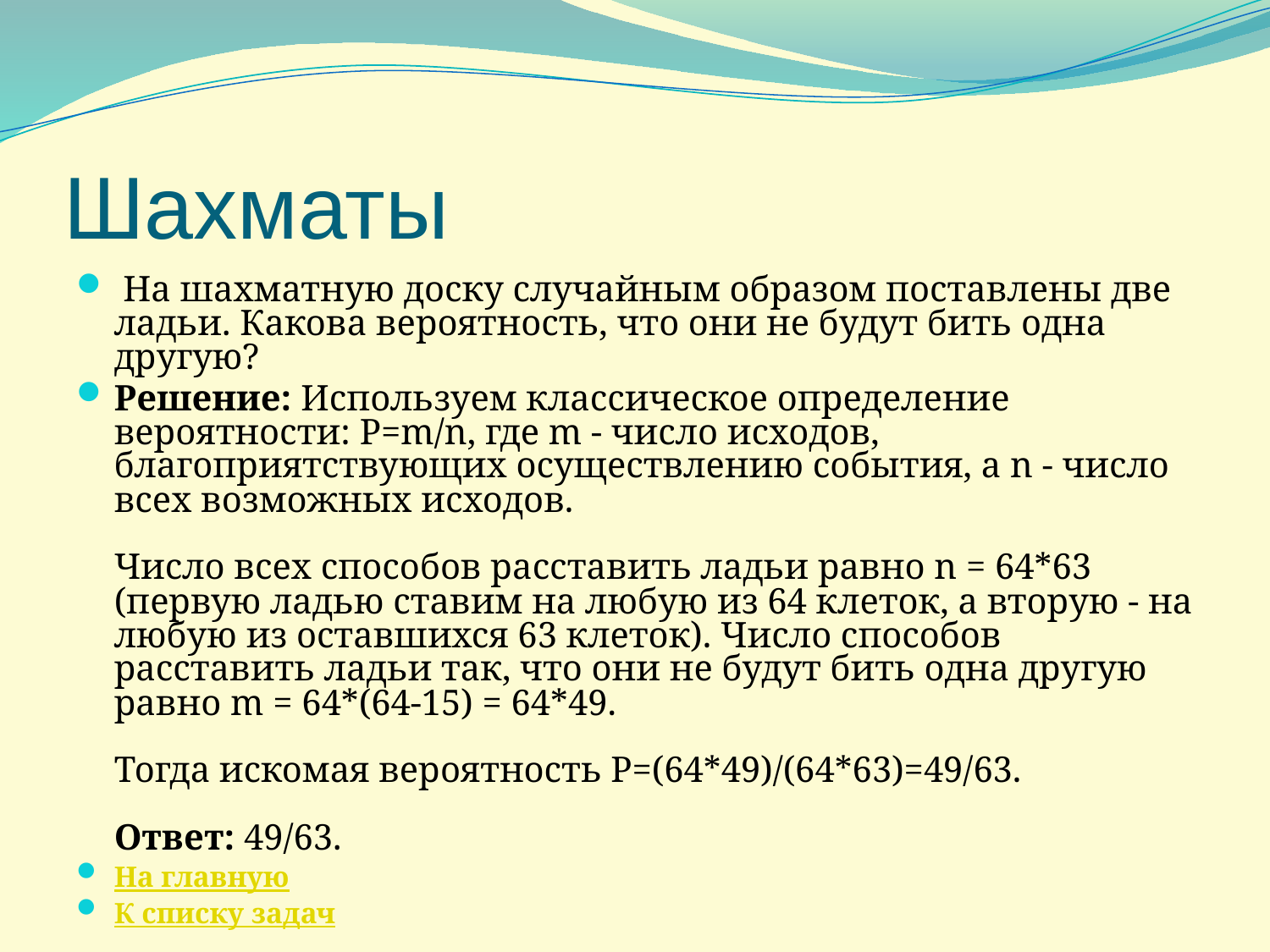

Шахматы
 На шахматную доску случайным образом поставлены две ладьи. Какова вероятность, что они не будут бить одна другую?
Решение: Используем классическое определение вероятности: P=m/n, где m - число исходов, благоприятствующих осуществлению события, а n - число всех возможных исходов. 
Число всех способов расставить ладьи равно n = 64*63 (первую ладью ставим на любую из 64 клеток, а вторую - на любую из оставшихся 63 клеток). Число способов расставить ладьи так, что они не будут бить одна другую равно m = 64*(64-15) = 64*49. 
Тогда искомая вероятность P=(64*49)/(64*63)=49/63. 
Ответ: 49/63.
На главную
К списку задач